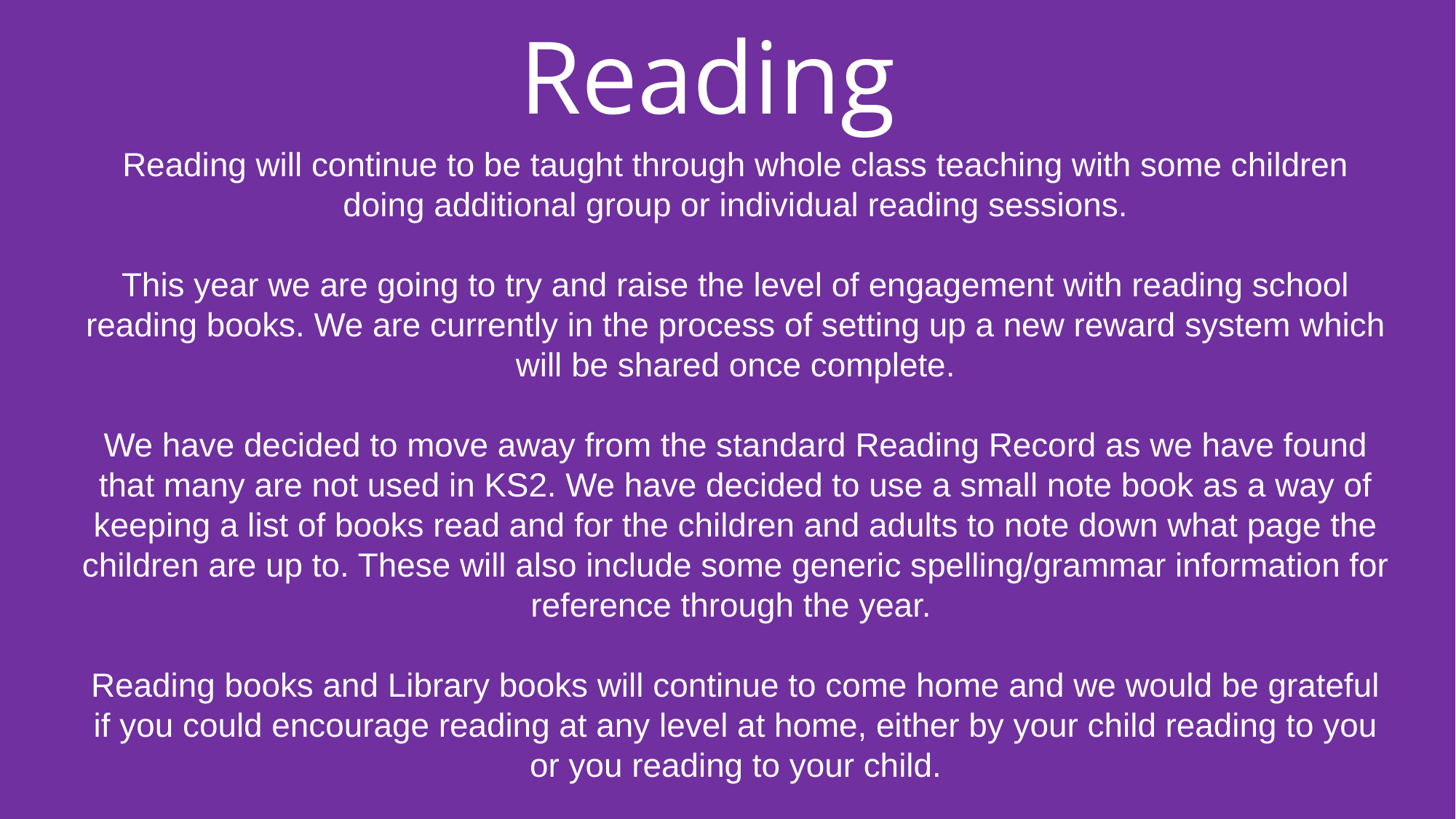

# Reading
Reading will continue to be taught through whole class teaching with some children doing additional group or individual reading sessions.

This year we are going to try and raise the level of engagement with reading school reading books. We are currently in the process of setting up a new reward system which will be shared once complete.

We have decided to move away from the standard Reading Record as we have found that many are not used in KS2. We have decided to use a small note book as a way of keeping a list of books read and for the children and adults to note down what page the children are up to. These will also include some generic spelling/grammar information for reference through the year.

Reading books and Library books will continue to come home and we would be grateful if you could encourage reading at any level at home, either by your child reading to you or you reading to your child.